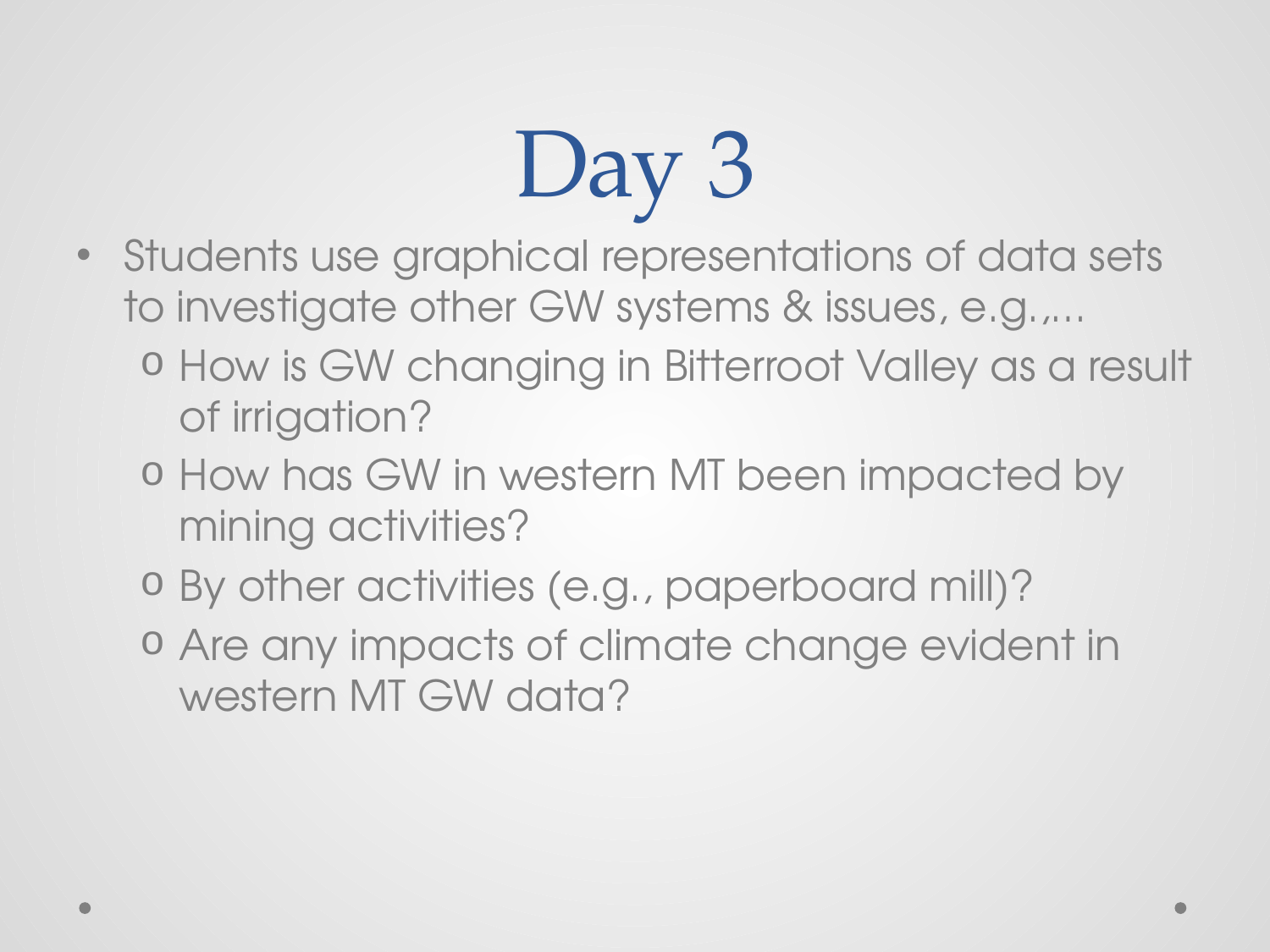

# Day 3
Students use graphical representations of data sets to investigate other GW systems & issues, e.g.,…
How is GW changing in Bitterroot Valley as a result of irrigation?
How has GW in western MT been impacted by mining activities?
By other activities (e.g., paperboard mill)?
Are any impacts of climate change evident in western MT GW data?